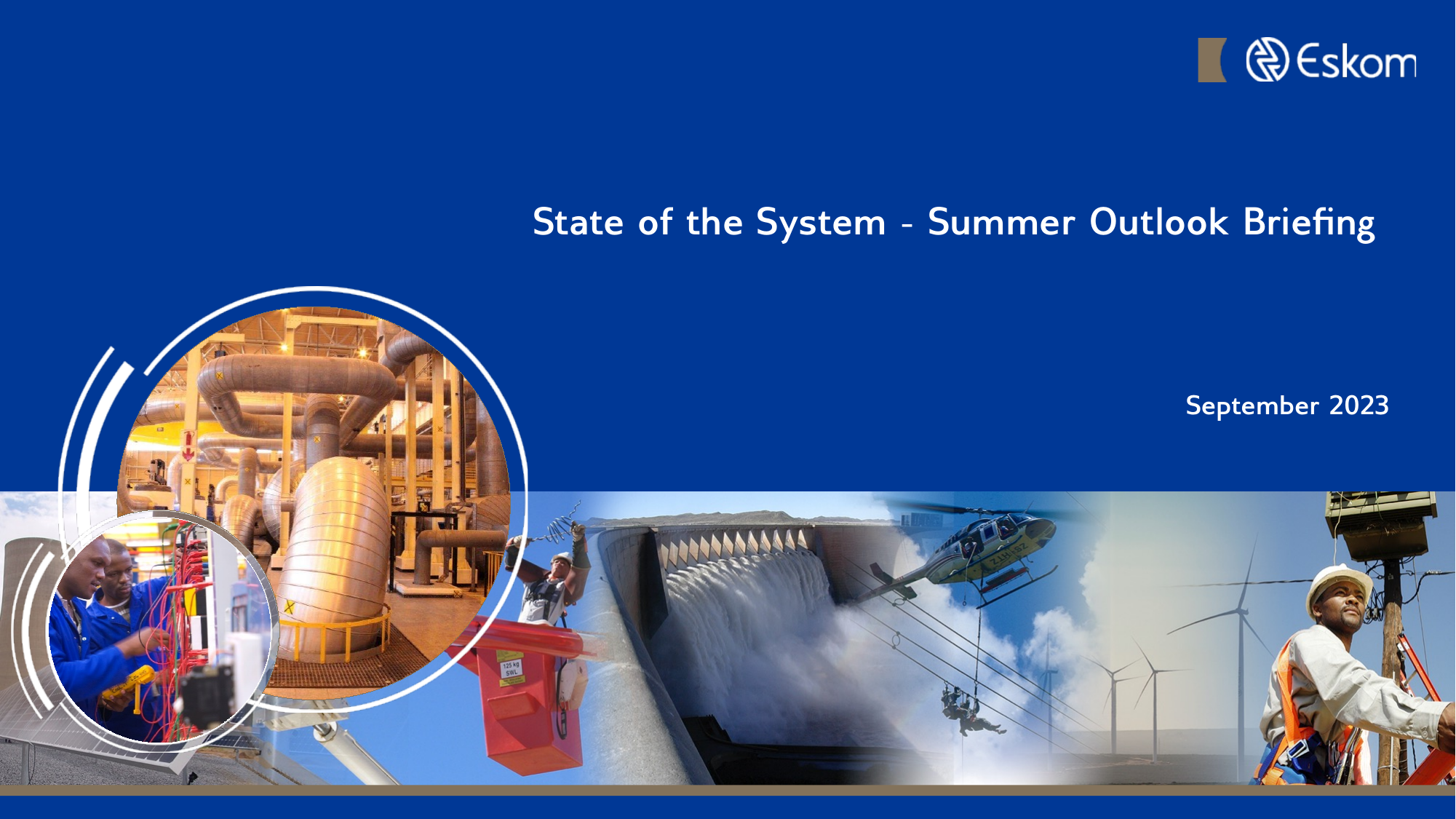

# State of the System - Summer Outlook Briefing
September 2023